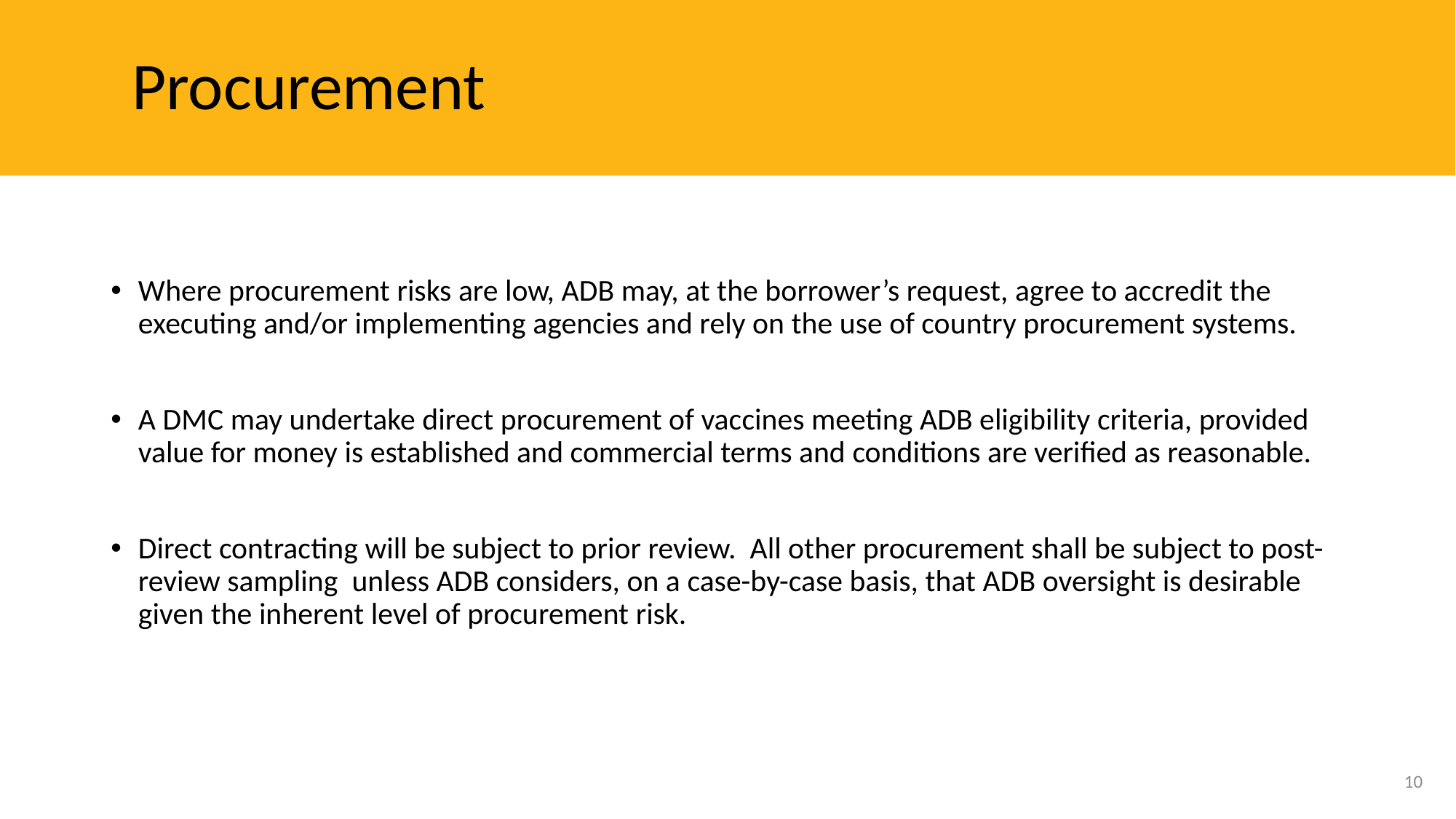

# Procurement

Where procurement risks are low, ADB may, at the borrower’s request, agree to accredit the executing and/or implementing agencies and rely on the use of country procurement systems.

A DMC may undertake direct procurement of vaccines meeting ADB eligibility criteria, provided value for money is established and commercial terms and conditions are verified as reasonable.

Direct contracting will be subject to prior review.  All other procurement shall be subject to post-review sampling  unless ADB considers, on a case-by-case basis, that ADB oversight is desirable given the inherent level of procurement risk.
10